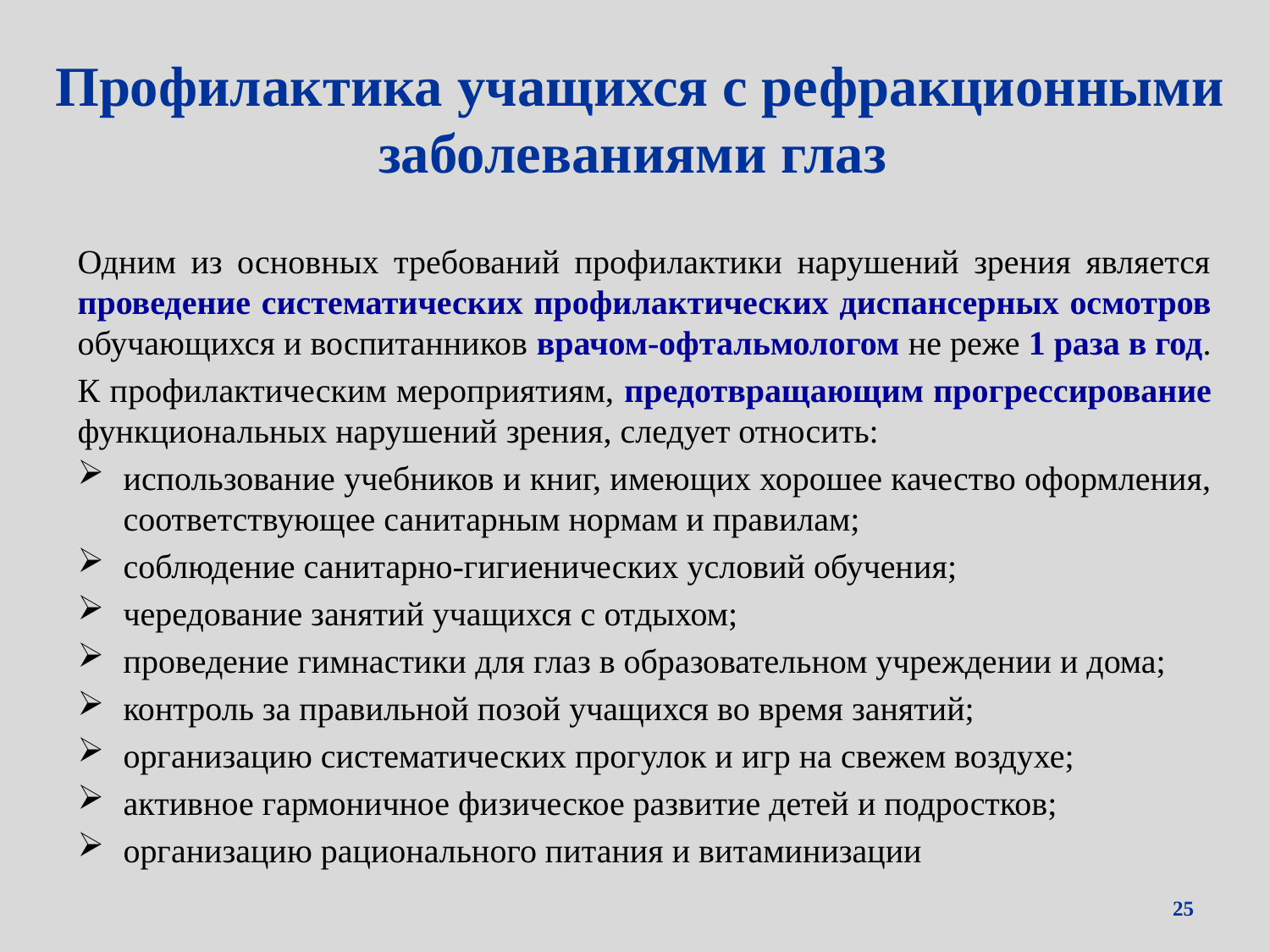

# Профилактика учащихся с рефракционными заболеваниями глаз

Одним из основных требований профилактики нарушений зрения является проведение систематических профилактических диспансерных осмотров обучающихся и воспитанников врачом-офтальмологом не реже 1 раза в год.
К профилактическим мероприятиям, предотвращающим прогрессирование функциональных нарушений зрения, следует относить:
использование учебников и книг, имеющих хорошее качество оформления, соответствующее санитарным нормам и правилам;
соблюдение санитарно-гигиенических условий обучения;
чередование занятий учащихся с отдыхом;
проведение гимнастики для глаз в образовательном учреждении и дома;
контроль за правильной позой учащихся во время занятий;
организацию систематических прогулок и игр на свежем воздухе;
активное гармоничное физическое развитие детей и подростков;
организацию рационального питания и витаминизации
25